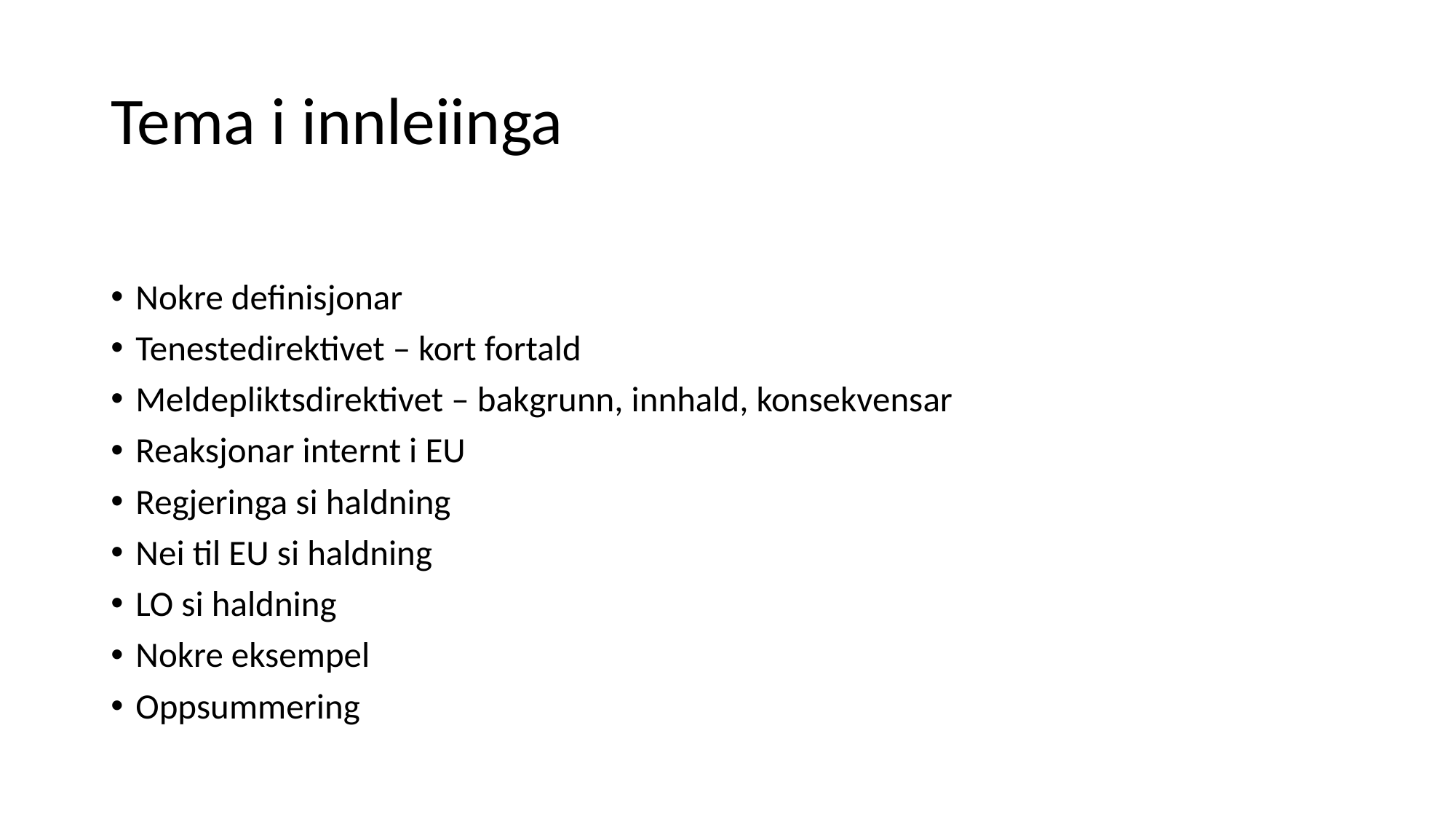

# Tema i innleiinga

Nokre definisjonar
Tenestedirektivet – kort fortald
Meldepliktsdirektivet – bakgrunn, innhald, konsekvensar
Reaksjonar internt i EU
Regjeringa si haldning
Nei til EU si haldning
LO si haldning
Nokre eksempel
Oppsummering